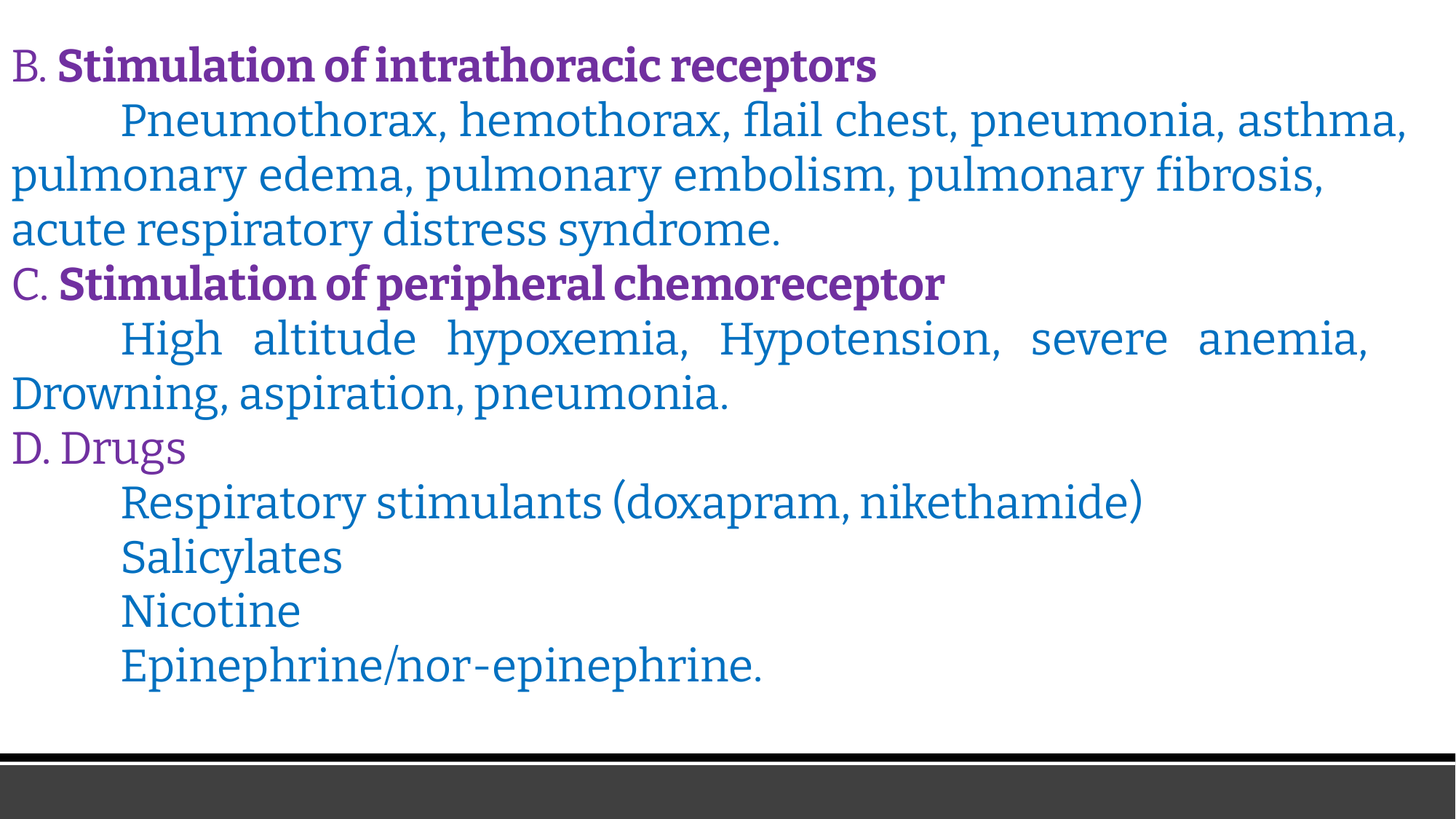

B. Stimulation of intrathoracic receptors
	Pneumothorax, hemothorax, flail chest, pneumonia, asthma, 	pulmonary edema, pulmonary embolism, pulmonary fibrosis, 	acute respiratory distress syndrome.
C. Stimulation of peripheral chemoreceptor
	High altitude hypoxemia, Hypotension, severe anemia, 	Drowning, aspiration, pneumonia.
D. Drugs
	Respiratory stimulants (doxapram, nikethamide)
	Salicylates
	Nicotine
	Epinephrine/nor-epinephrine.